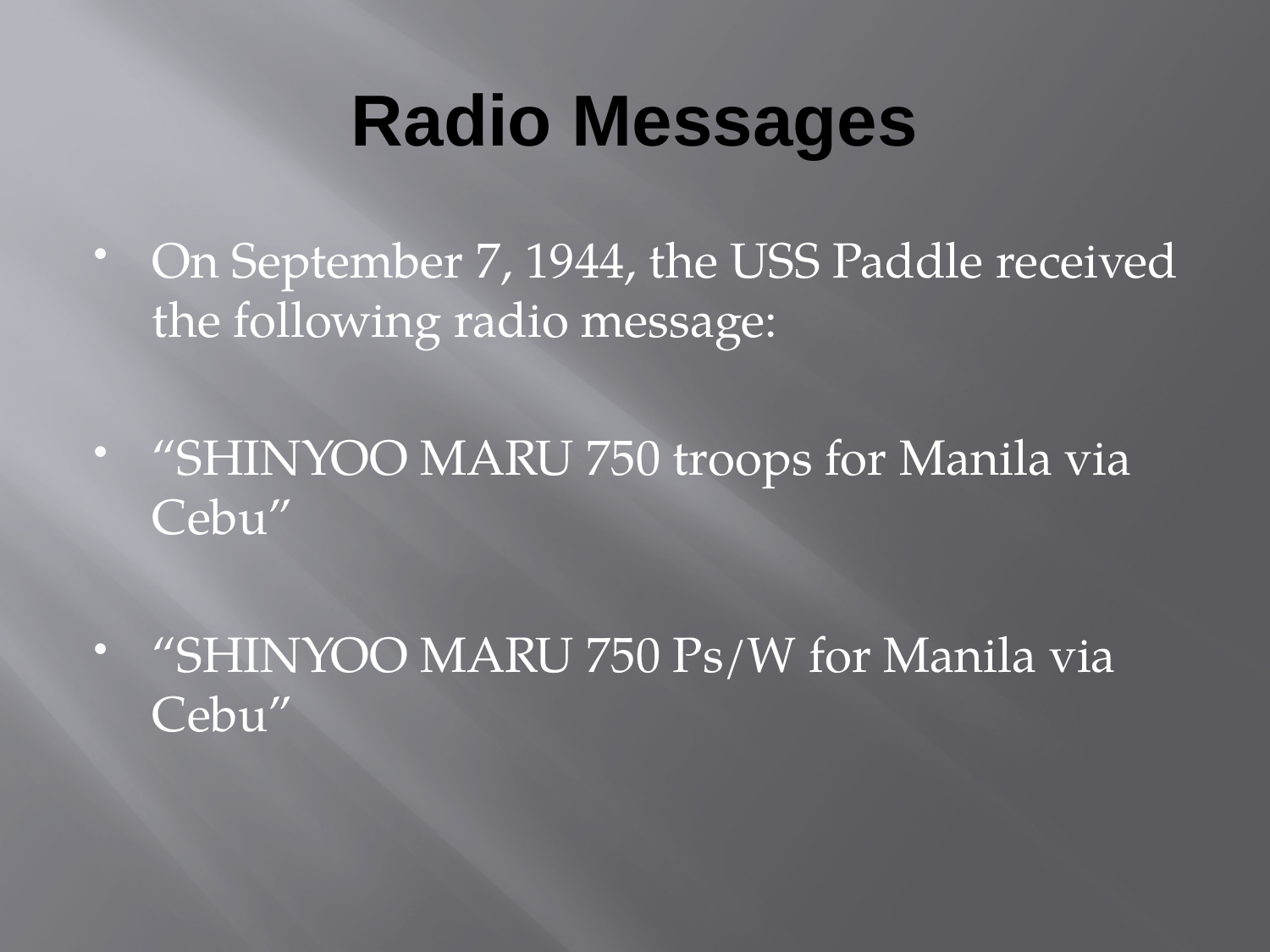

# Radio Messages
On September 7, 1944, the USS Paddle received the following radio message:

“SHINYOO MARU 750 troops for Manila via Cebu”

“SHINYOO MARU 750 Ps/W for Manila via Cebu”